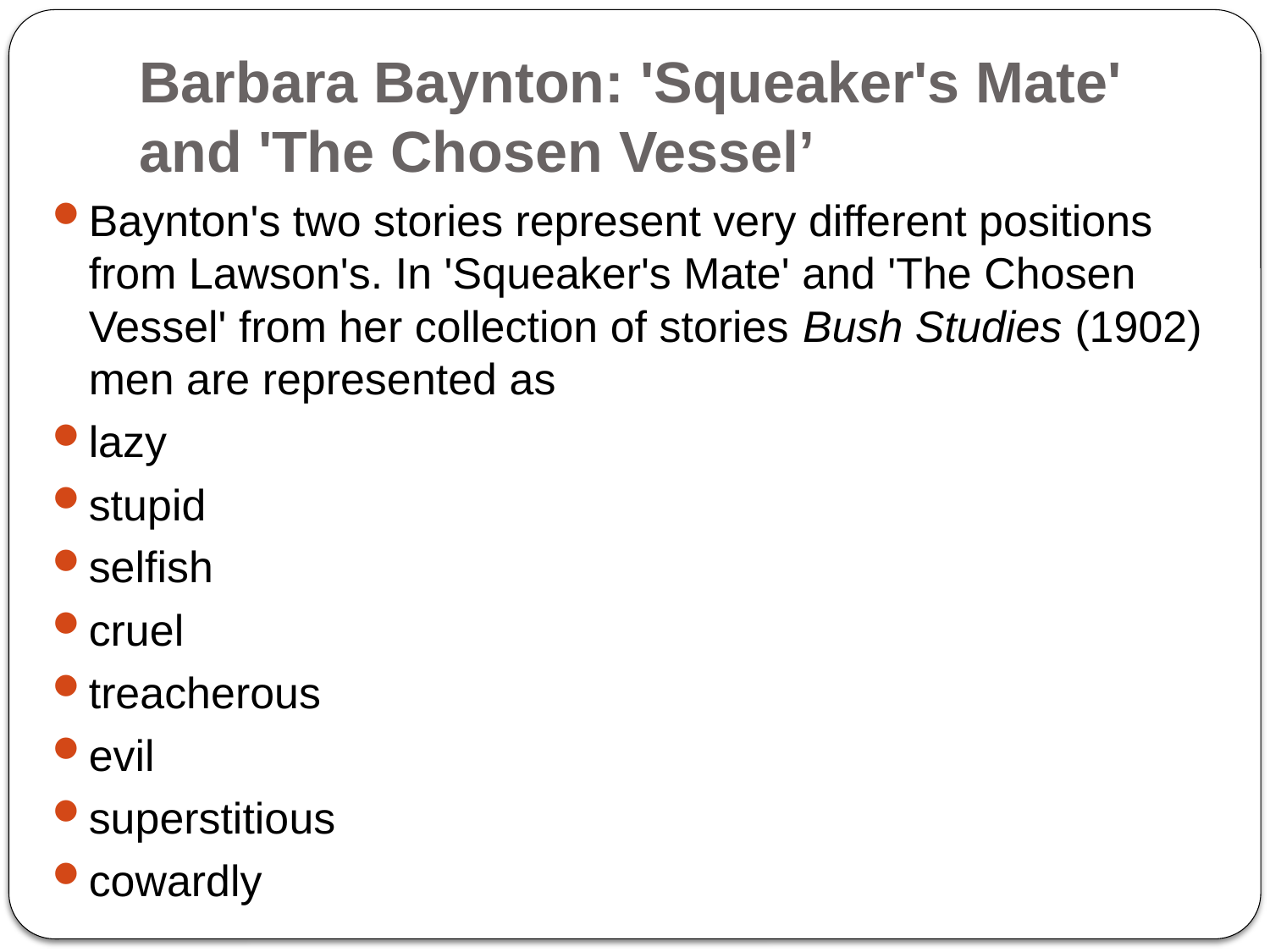

# Barbara Baynton: 'Squeaker's Mate' and 'The Chosen Vessel’
Baynton's two stories represent very different positions from Lawson's. In 'Squeaker's Mate' and 'The Chosen Vessel' from her collection of stories Bush Studies (1902) men are represented as
lazy
stupid
selfish
cruel
treacherous
evil
superstitious
cowardly